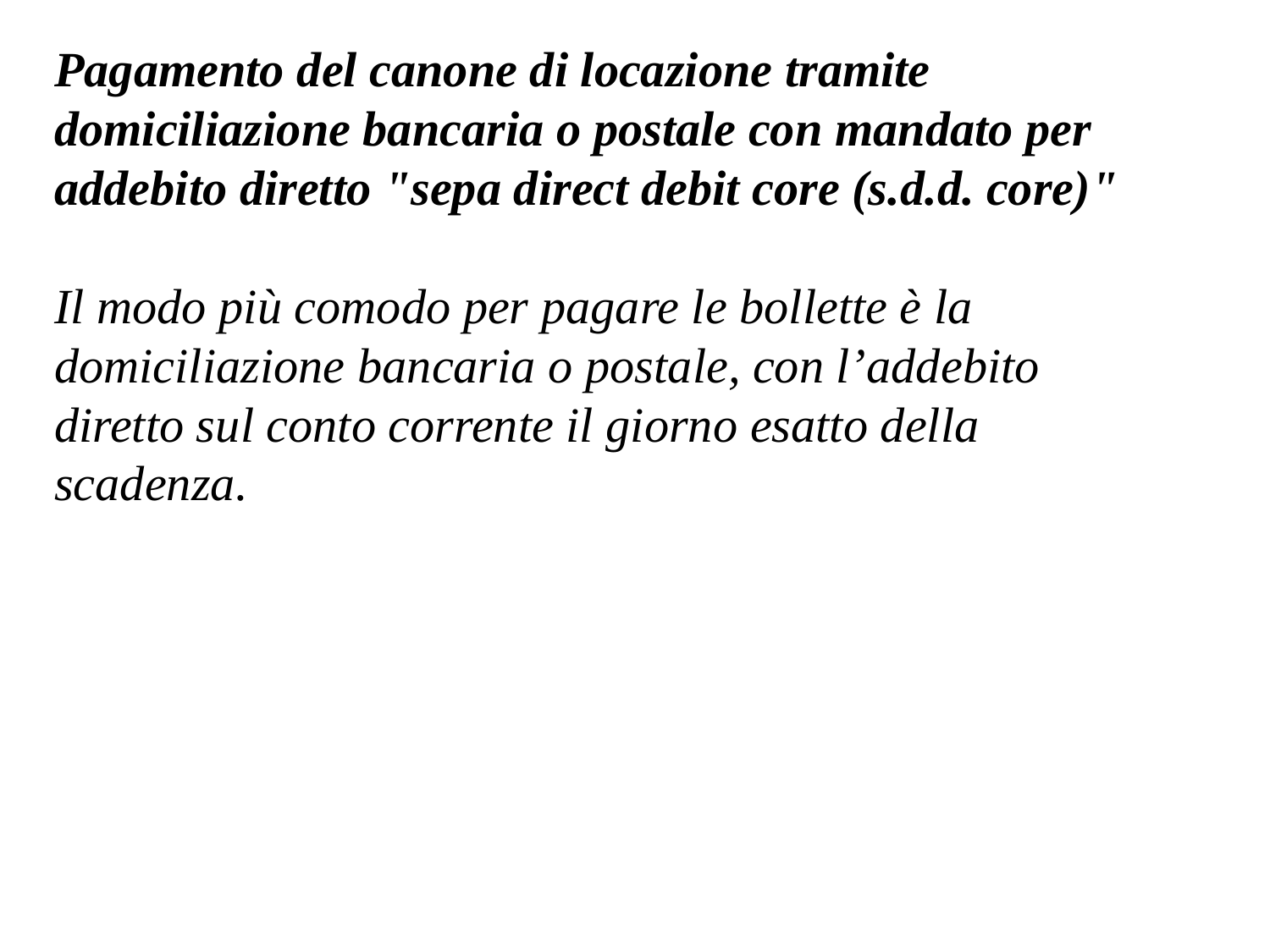

Pagamento del canone di locazione tramite domiciliazione bancaria o postale con mandato per addebito diretto "sepa direct debit core (s.d.d. core)"

Il modo più comodo per pagare le bollette è la domiciliazione bancaria o postale, con l’addebito diretto sul conto corrente il giorno esatto della scadenza.